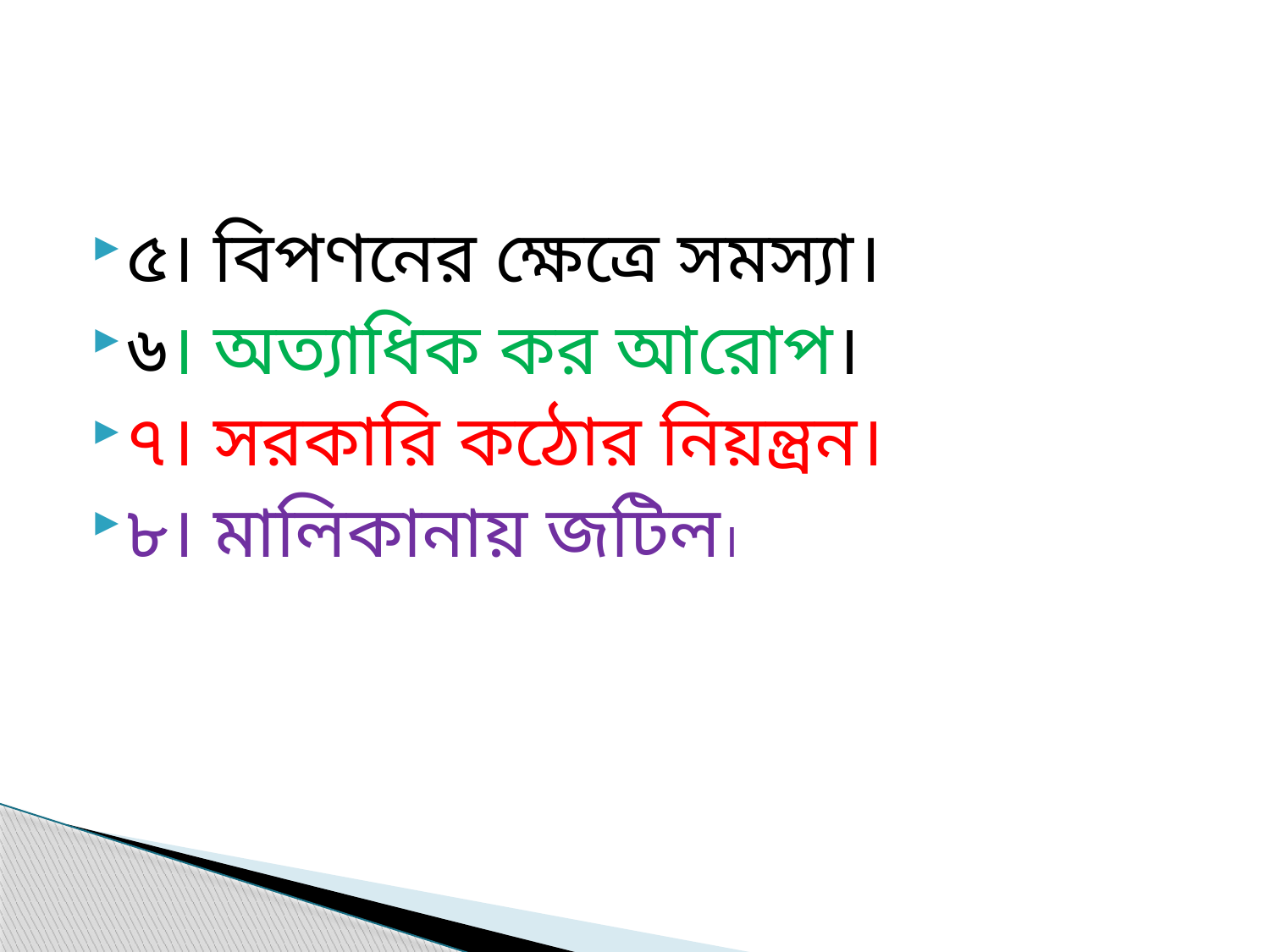

#
৫। বিপণনের ক্ষেত্রে সমস্যা।
৬। অত্যাধিক কর আরোপ।
৭। সরকারি কঠোর নিয়ন্ত্রন।
৮। মালিকানায় জটিল।